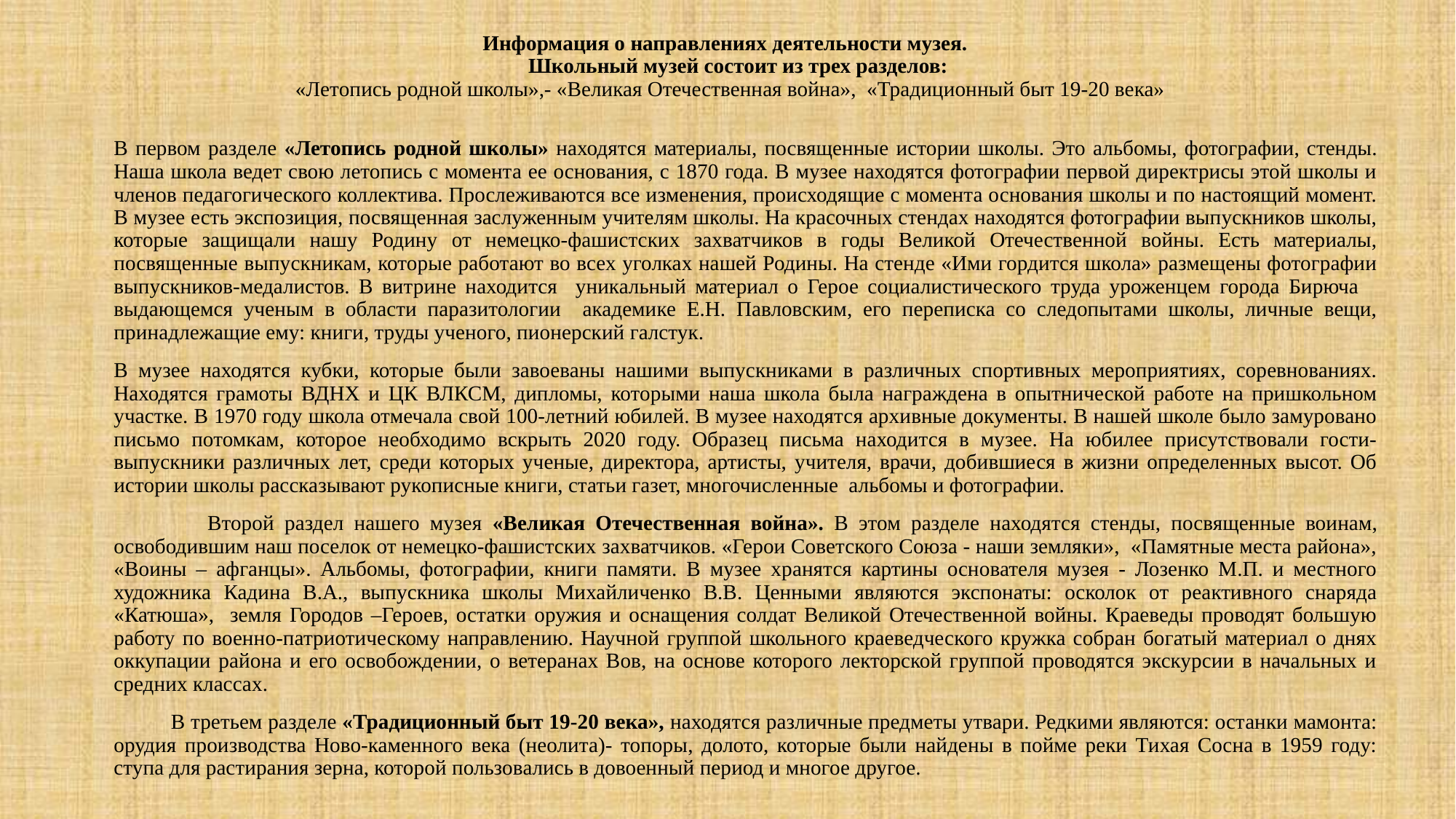

# Информация о направлениях деятельности музея. Школьный музей состоит из трех разделов: «Летопись родной школы»,- «Великая Отечественная война»,  «Традиционный быт 19-20 века»
В первом разделе «Летопись родной школы» находятся материалы, посвященные истории школы. Это альбомы, фотографии, стенды. Наша школа ведет свою летопись с момента ее основания, с 1870 года. В музее находятся фотографии первой директрисы этой школы и членов педагогического коллектива. Прослеживаются все изменения, происходящие с момента основания школы и по настоящий момент. В музее есть экспозиция, посвященная заслуженным учителям школы. На красочных стендах находятся фотографии выпускников школы, которые защищали нашу Родину от немецко-фашистских захватчиков в годы Великой Отечественной войны. Есть материалы, посвященные выпускникам, которые работают во всех уголках нашей Родины. На стенде «Ими гордится школа» размещены фотографии выпускников-медалистов. В витрине находится  уникальный материал о Герое социалистического труда уроженцем города Бирюча   выдающемся ученым в области паразитологии  академике Е.Н. Павловским, его переписка со следопытами школы, личные вещи, принадлежащие ему: книги, труды ученого, пионерский галстук.
В музее находятся кубки, которые были завоеваны нашими выпускниками в различных спортивных мероприятиях, соревнованиях. Находятся грамоты ВДНХ и ЦК ВЛКСМ, дипломы, которыми наша школа была награждена в опытнической работе на пришкольном участке. В 1970 году школа отмечала свой 100-летний юбилей. В музее находятся архивные документы. В нашей школе было замуровано письмо потомкам, которое необходимо вскрыть 2020 году. Образец письма находится в музее. На юбилее присутствовали гости- выпускники различных лет, среди которых ученые, директора, артисты, учителя, врачи, добившиеся в жизни определенных высот. Об истории школы рассказывают рукописные книги, статьи газет, многочисленные  альбомы и фотографии.
         Второй раздел нашего музея «Великая Отечественная война». В этом разделе находятся стенды, посвященные воинам, освободившим наш поселок от немецко-фашистских захватчиков. «Герои Советского Союза - наши земляки»,  «Памятные места района», «Воины – афганцы». Альбомы, фотографии, книги памяти. В музее хранятся картины основателя музея - Лозенко М.П. и местного художника Кадина В.А., выпускника школы Михайличенко В.В. Ценными являются экспонаты: осколок от реактивного снаряда «Катюша»,  земля Городов –Героев, остатки оружия и оснащения солдат Великой Отечественной войны. Краеведы проводят большую работу по военно-патриотическому направлению. Научной группой школьного краеведческого кружка собран богатый материал о днях оккупации района и его освобождении, о ветеранах Вов, на основе которого лекторской группой проводятся экскурсии в начальных и средних классах.
          В третьем разделе «Традиционный быт 19-20 века», находятся различные предметы утвари. Редкими являются: останки мамонта: орудия производства Ново-каменного века (неолита)- топоры, долото, которые были найдены в пойме реки Тихая Сосна в 1959 году: ступа для растирания зерна, которой пользовались в довоенный период и многое другое.